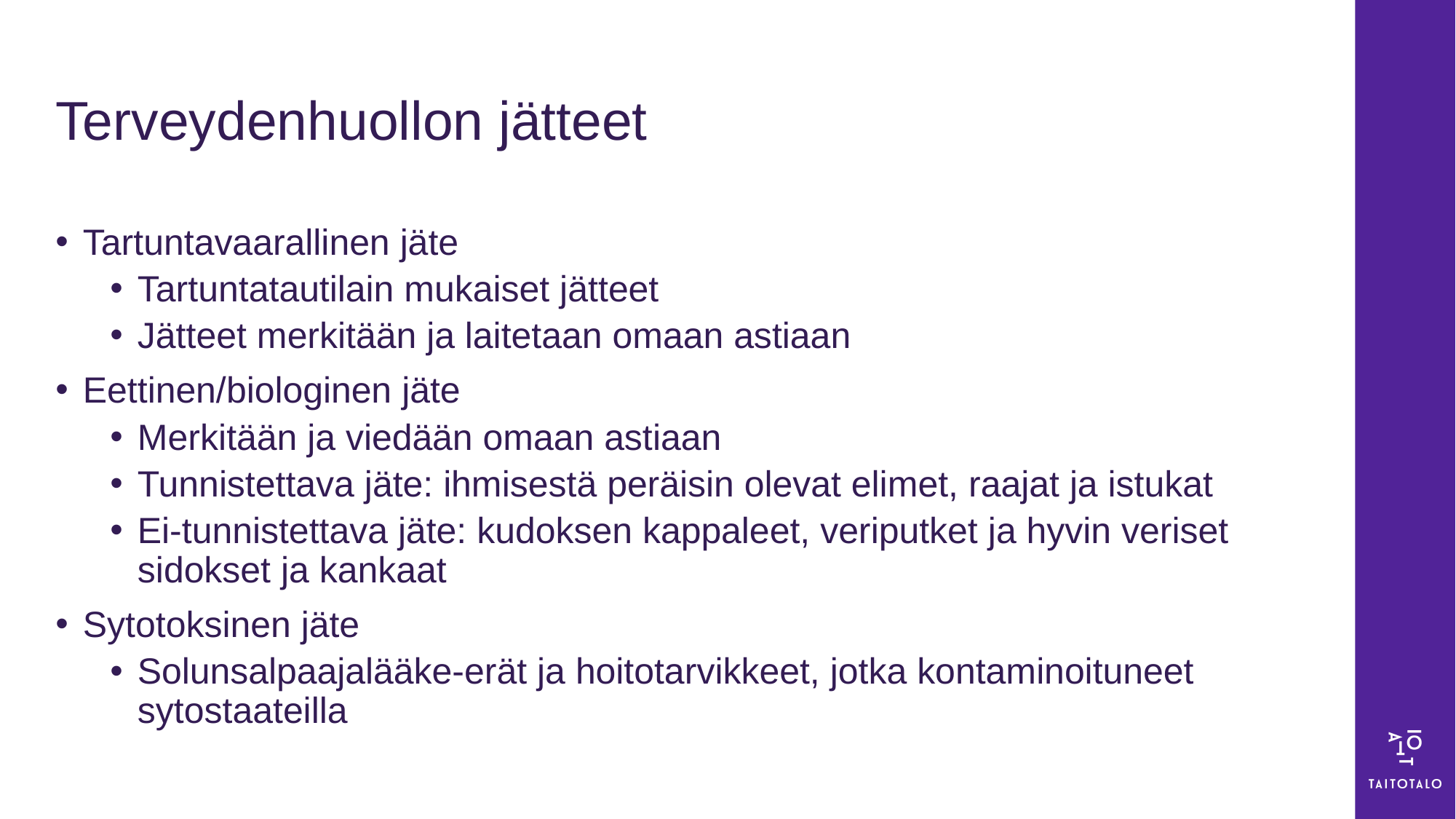

# Terveydenhuollon jätteet
Tartuntavaarallinen jäte
Tartuntatautilain mukaiset jätteet
Jätteet merkitään ja laitetaan omaan astiaan
Eettinen/biologinen jäte
Merkitään ja viedään omaan astiaan
Tunnistettava jäte: ihmisestä peräisin olevat elimet, raajat ja istukat
Ei-tunnistettava jäte: kudoksen kappaleet, veriputket ja hyvin veriset sidokset ja kankaat
Sytotoksinen jäte
Solunsalpaajalääke-erät ja hoitotarvikkeet, jotka kontaminoituneet sytostaateilla